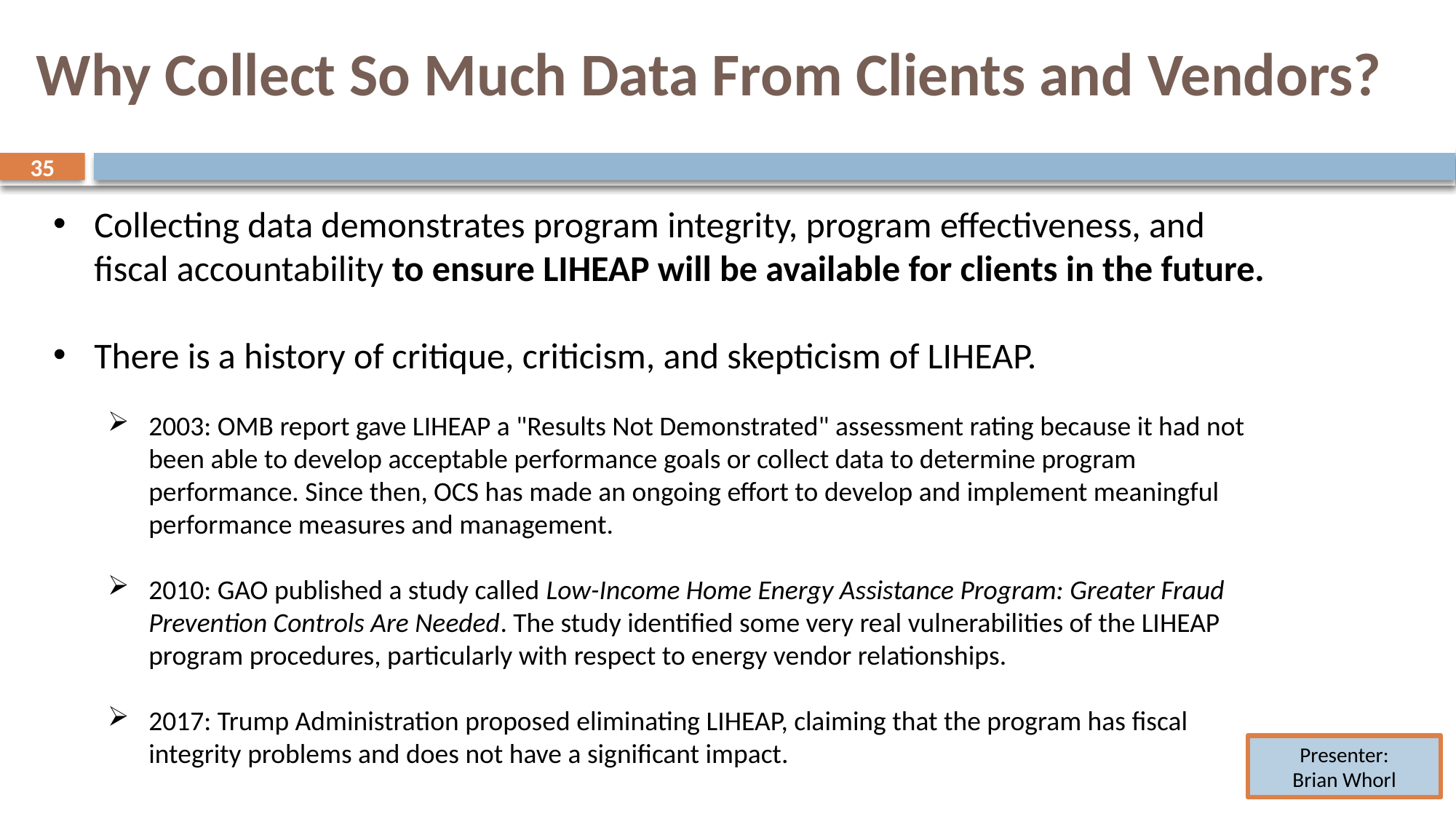

# Why Collect So Much Data From Clients and Vendors?
35
35
Collecting data demonstrates program integrity, program effectiveness, and fiscal accountability to ensure LIHEAP will be available for clients in the future.

There is a history of critique, criticism, and skepticism of LIHEAP.

2003: OMB report gave LIHEAP a "Results Not Demonstrated" assessment rating because it had not been able to develop acceptable performance goals or collect data to determine program performance. Since then, OCS has made an ongoing effort to develop and implement meaningful performance measures and management.

2010: GAO published a study called Low-Income Home Energy Assistance Program: Greater Fraud Prevention Controls Are Needed. The study identified some very real vulnerabilities of the LIHEAP program procedures, particularly with respect to energy vendor relationships.

2017: Trump Administration proposed eliminating LIHEAP, claiming that the program has fiscal integrity problems and does not have a significant impact.
Presenter:
Brian Whorl